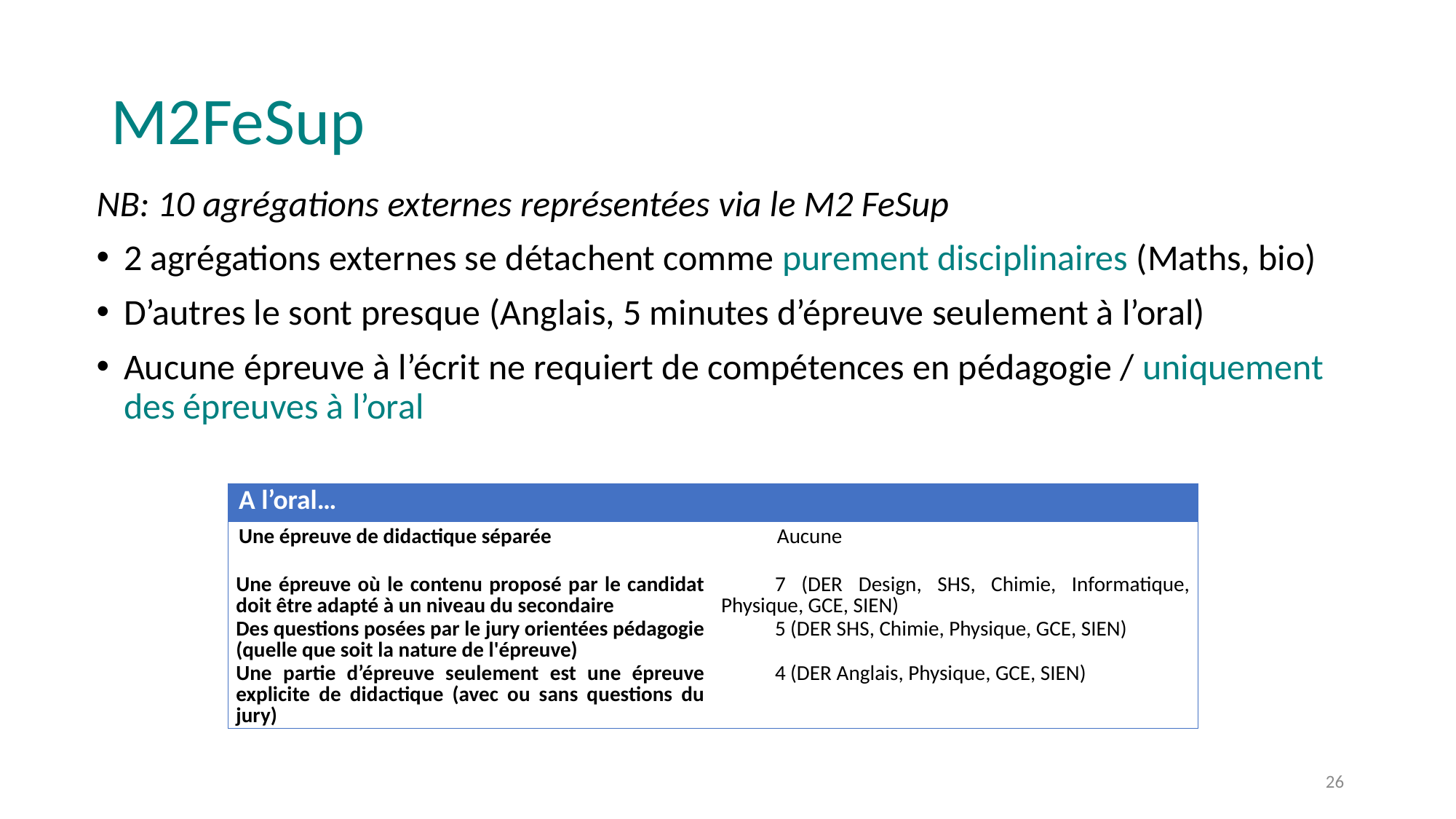

# M2FeSup
NB: 10 agrégations externes représentées via le M2 FeSup
2 agrégations externes se détachent comme purement disciplinaires (Maths, bio)
D’autres le sont presque (Anglais, 5 minutes d’épreuve seulement à l’oral)
Aucune épreuve à l’écrit ne requiert de compétences en pédagogie / uniquement des épreuves à l’oral
| A l’oral… |  |
| --- | --- |
| Une épreuve de didactique séparée | Aucune |
| Une épreuve où le contenu proposé par le candidat doit être adapté à un niveau du secondaire | 7 (DER Design, SHS, Chimie, Informatique, Physique, GCE, SIEN) |
| Des questions posées par le jury orientées pédagogie (quelle que soit la nature de l'épreuve) | 5 (DER SHS, Chimie, Physique, GCE, SIEN) |
| Une partie d’épreuve seulement est une épreuve explicite de didactique (avec ou sans questions du jury) | 4 (DER Anglais, Physique, GCE, SIEN) |
26